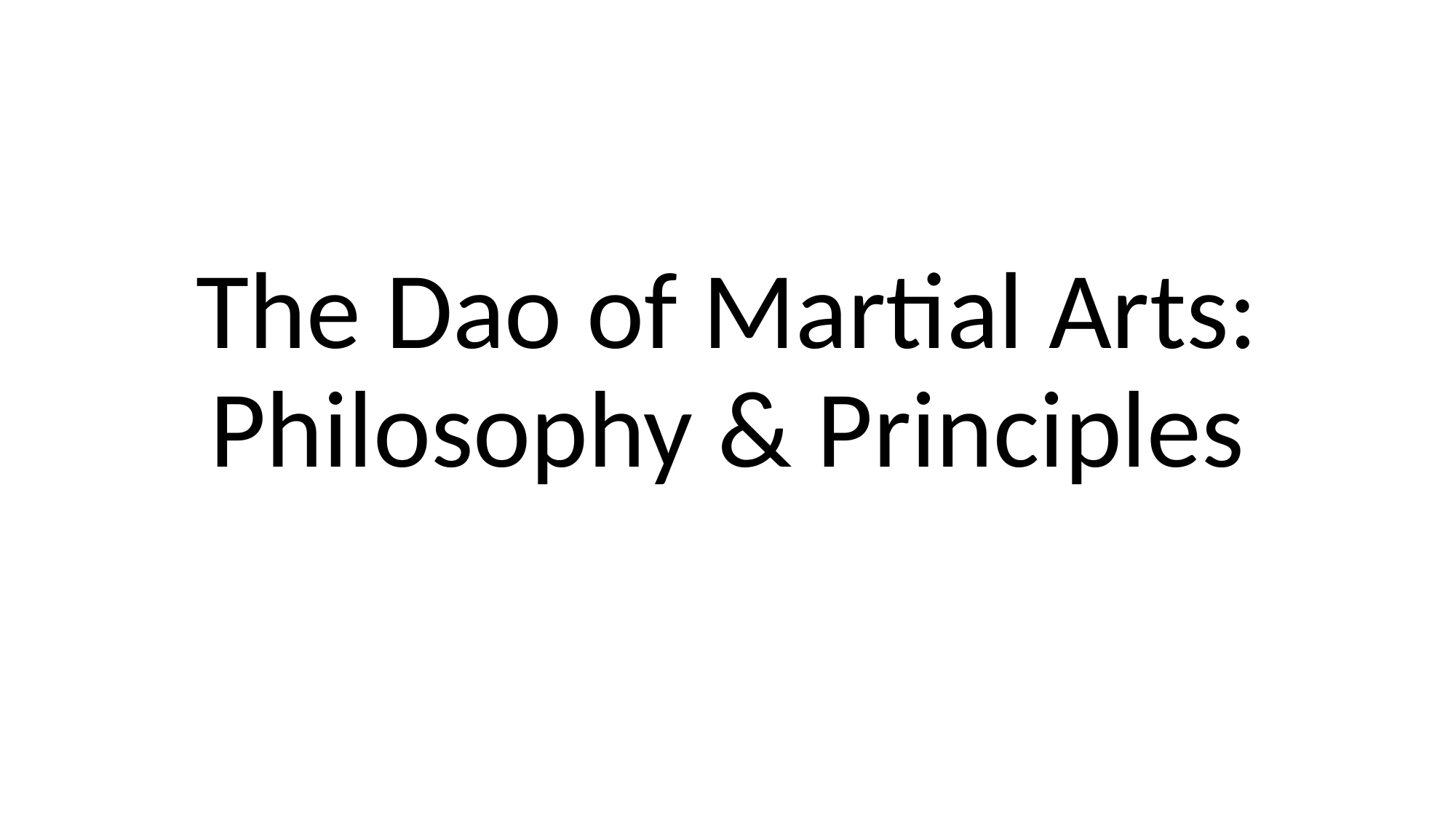

# The Dao of Martial Arts: Philosophy & Principles